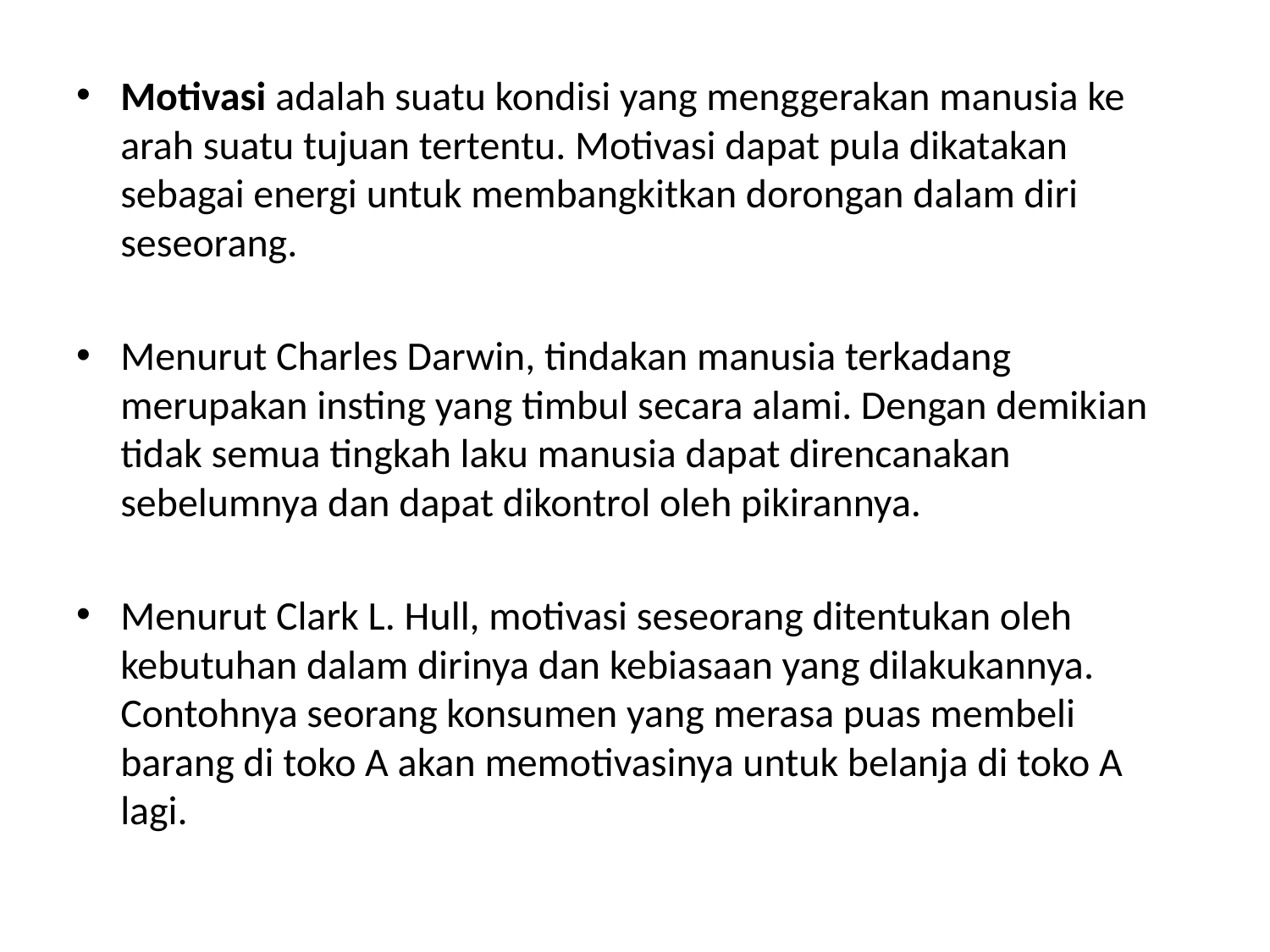

Motivasi adalah suatu kondisi yang menggerakan manusia ke arah suatu tujuan tertentu. Motivasi dapat pula dikatakan sebagai energi untuk membangkitkan dorongan dalam diri seseorang.

Menurut Charles Darwin, tindakan manusia terkadang merupakan insting yang timbul secara alami. Dengan demikian tidak semua tingkah laku manusia dapat direncanakan sebelumnya dan dapat dikontrol oleh pikirannya.

Menurut Clark L. Hull, motivasi seseorang ditentukan oleh kebutuhan dalam dirinya dan kebiasaan yang dilakukannya. Contohnya seorang konsumen yang merasa puas membeli barang di toko A akan memotivasinya untuk belanja di toko A lagi.